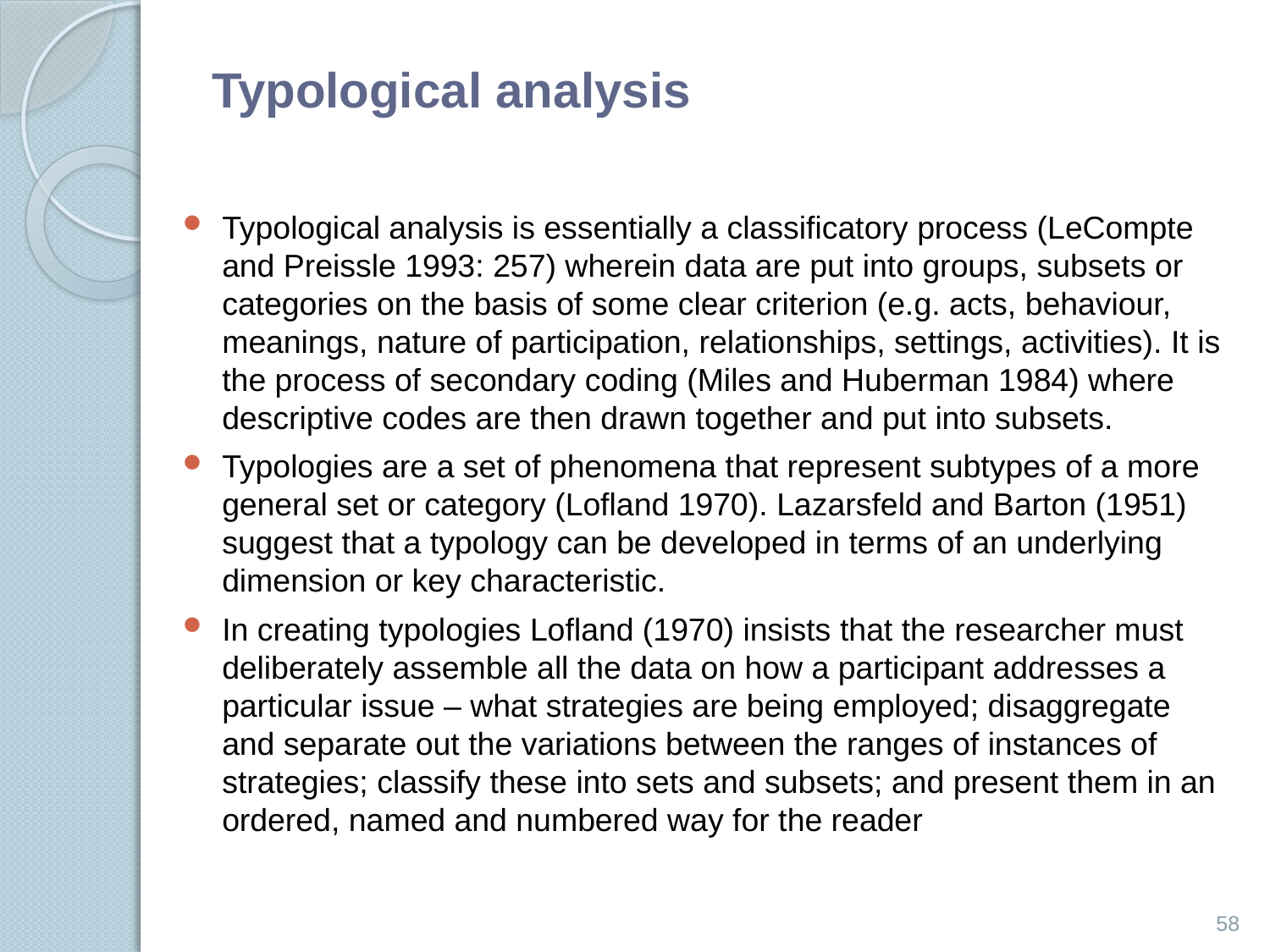

# Typological analysis
Typological analysis is essentially a classiﬁcatory process (LeCompte and Preissle 1993: 257) wherein data are put into groups, subsets or  categories on the basis of some clear criterion (e.g. acts, behaviour, meanings, nature of participation, relationships, settings, activities). It is the process of secondary coding (Miles and Huberman 1984) where descriptive codes are then drawn together and put into subsets.
Typologies are a set of phenomena that represent subtypes of a more general set or category (Loﬂand 1970). Lazarsfeld and Barton (1951) suggest that a typology can be developed in terms of an underlying dimension or key characteristic.
In creating typologies Loﬂand (1970) insists that the researcher must deliberately assemble all the data on how a participant addresses a particular issue – what strategies are being employed; disaggregate and separate out the variations between the ranges of instances of strategies; classify these into sets and subsets; and present them in an ordered, named and numbered way for the reader
58